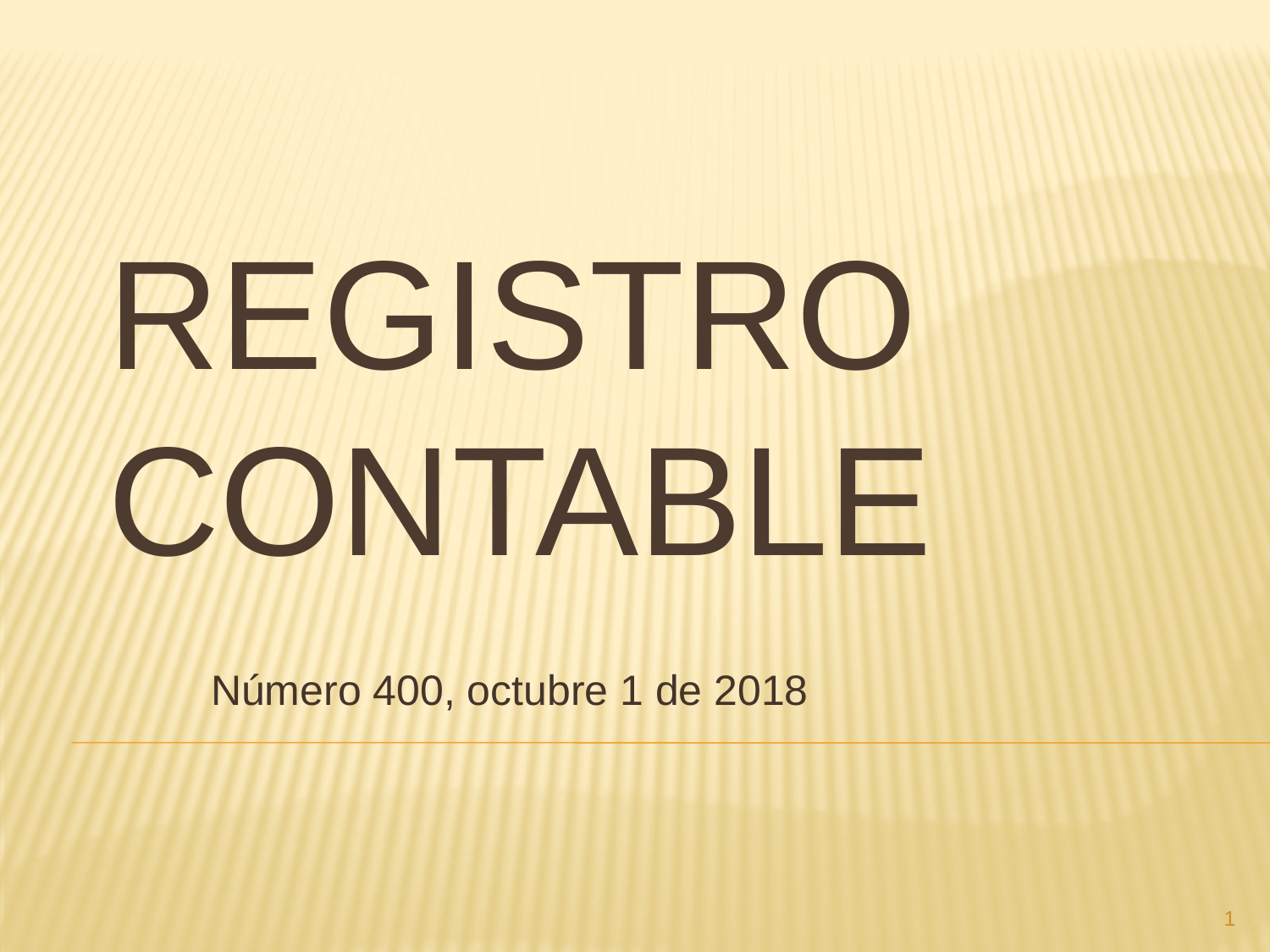

# Registro contable
Número 400, octubre 1 de 2018
1